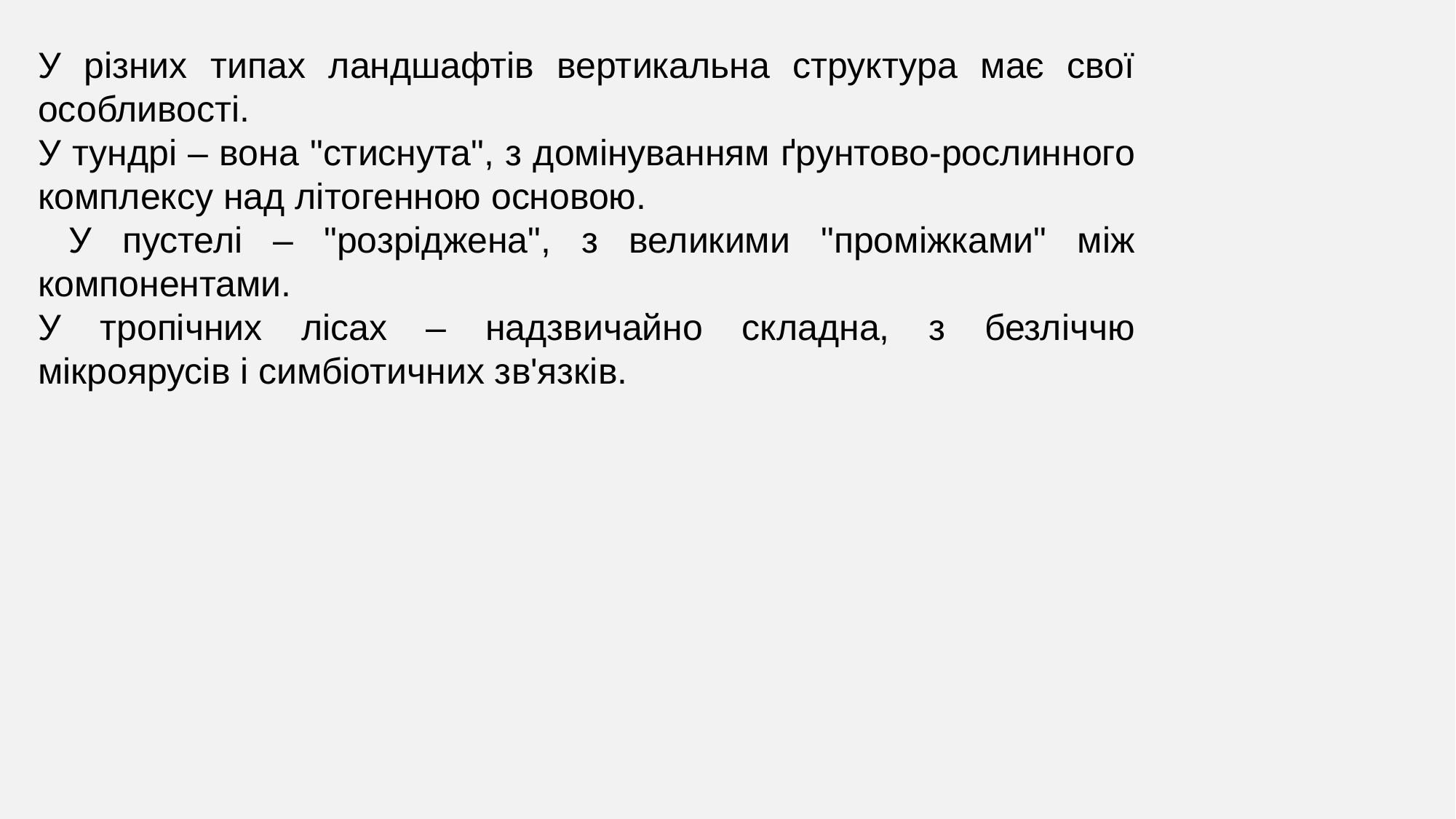

У різних типах ландшафтів вертикальна структура має свої особливості.
У тундрі – вона "стиснута", з домінуванням ґрунтово-рослинного комплексу над літогенною основою.
 У пустелі – "розріджена", з великими "проміжками" між компонентами.
У тропічних лісах – надзвичайно складна, з безліччю мікроярусів і симбіотичних зв'язків.